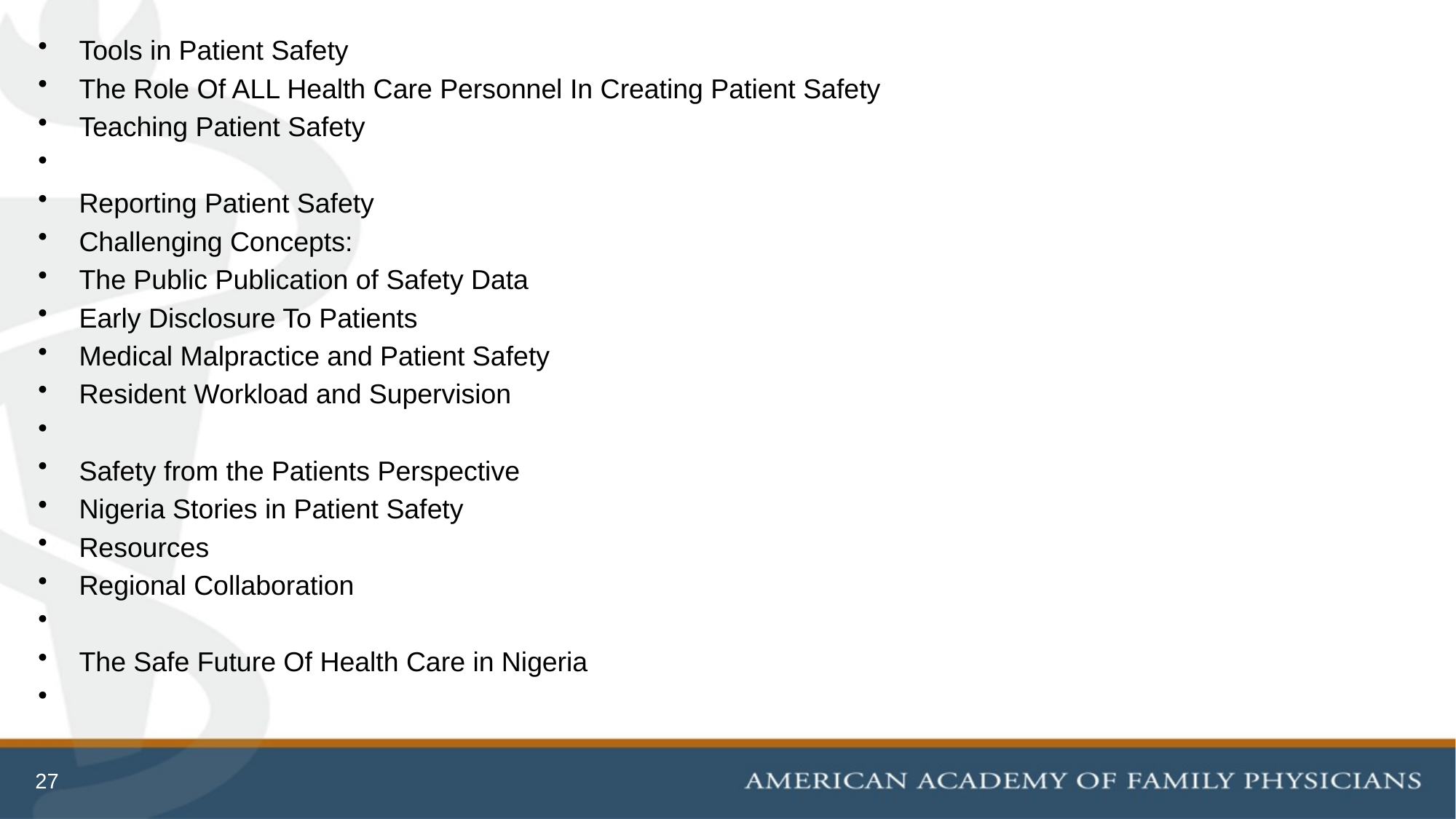

Tools in Patient Safety
The Role Of ALL Health Care Personnel In Creating Patient Safety
Teaching Patient Safety

Reporting Patient Safety
Challenging Concepts:
The Public Publication of Safety Data
Early Disclosure To Patients
Medical Malpractice and Patient Safety
Resident Workload and Supervision

Safety from the Patients Perspective
Nigeria Stories in Patient Safety
Resources
Regional Collaboration

The Safe Future Of Health Care in Nigeria

27